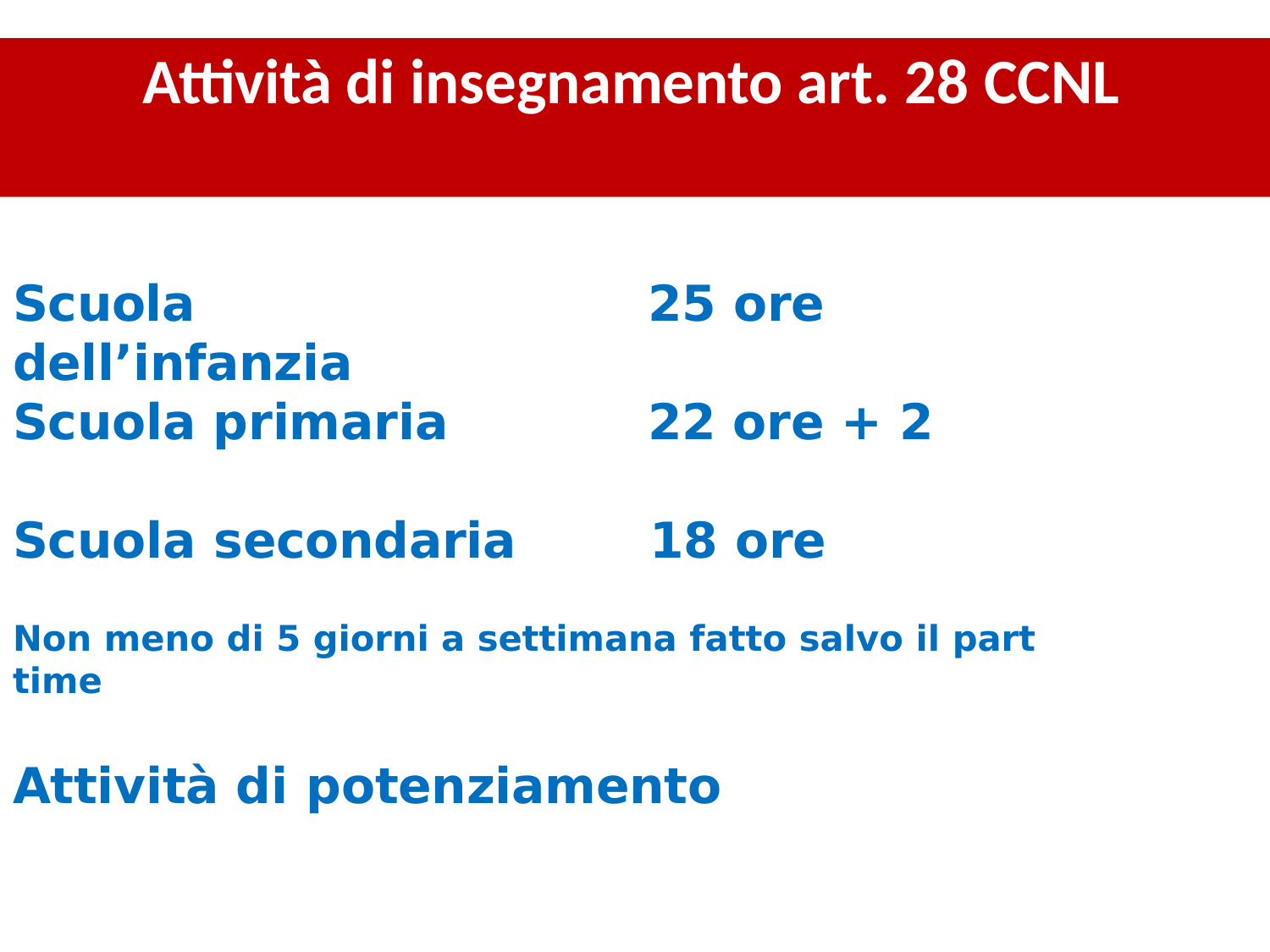

# Attività di insegnamento art. 28 CCNL
Scuola dell’infanzia
25 ore
Scuola primaria
22 ore + 2
Scuola secondaria	18 ore
Non meno di 5 giorni a settimana fatto salvo il part time

Attività di potenziamento